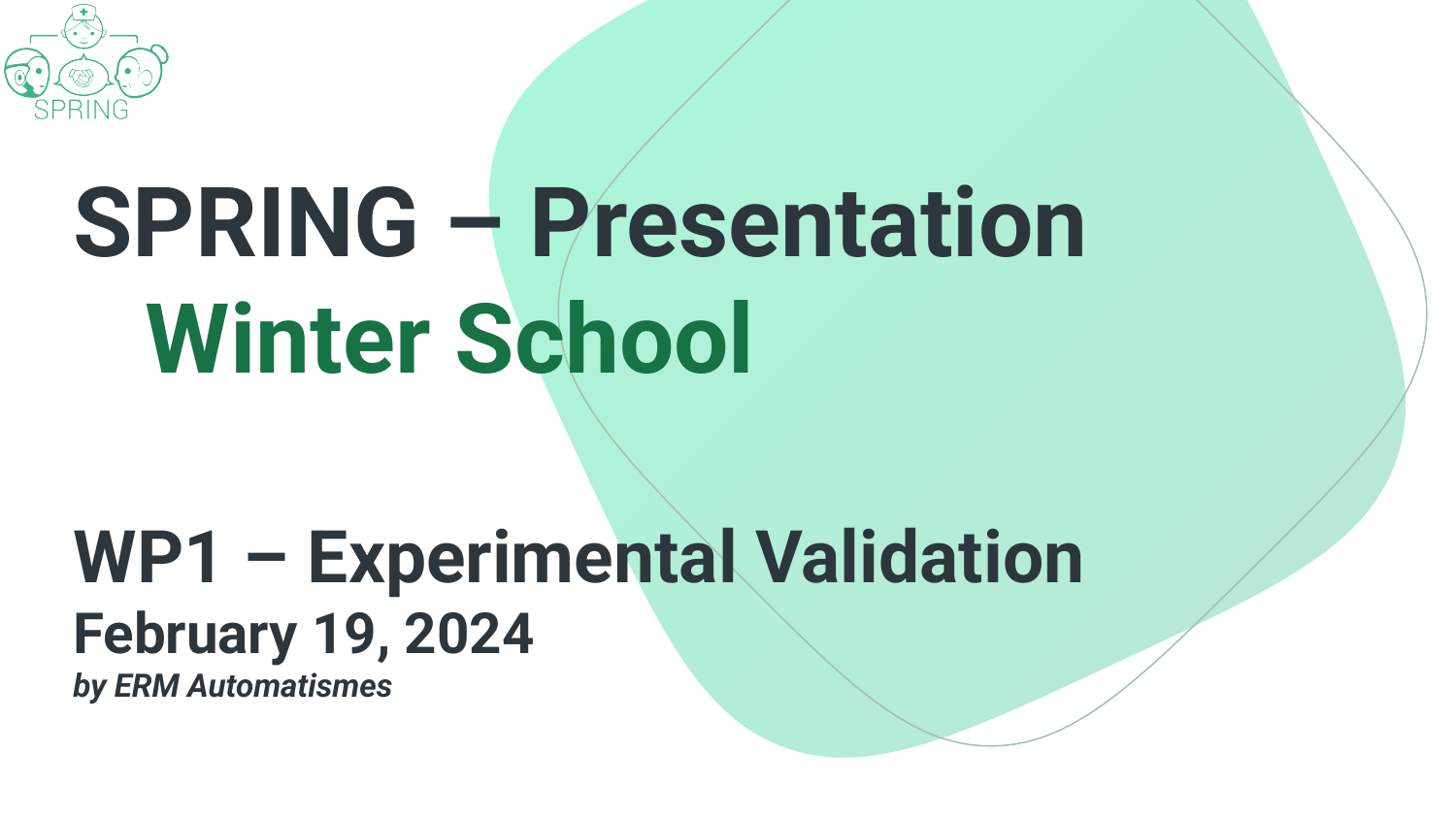

# SPRING – Presentation Winter School WP1 – Experimental Validation February 19, 2024 by ERM Automatismes